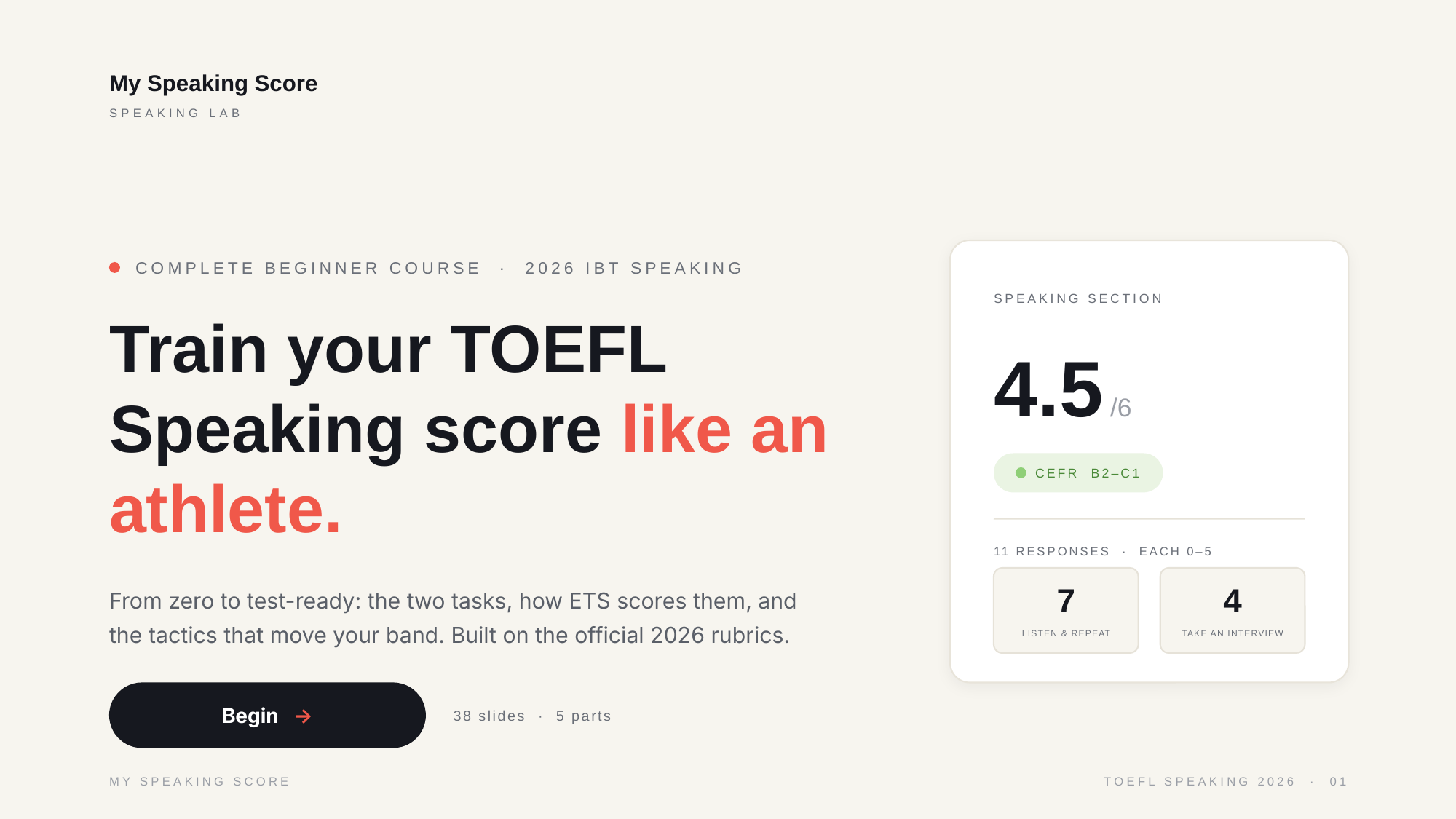

My Speaking Score
SPEAKING LAB

COMPLETE BEGINNER COURSE  ·  2026 IBT SPEAKING

SPEAKING SECTION
Train your TOEFL
Speaking score like an athlete.
4.5 /6

CEFR  B2–C1

11 RESPONSES  ·  EACH 0–5

7
4
From zero to test-ready: the two tasks, how ETS scores them, and the tactics that move your band. Built on the official 2026 rubrics.
LISTEN & REPEAT
TAKE AN INTERVIEW

Begin   →
38 slides  ·  5 parts
MY SPEAKING SCORE
TOEFL SPEAKING 2026  ·  01